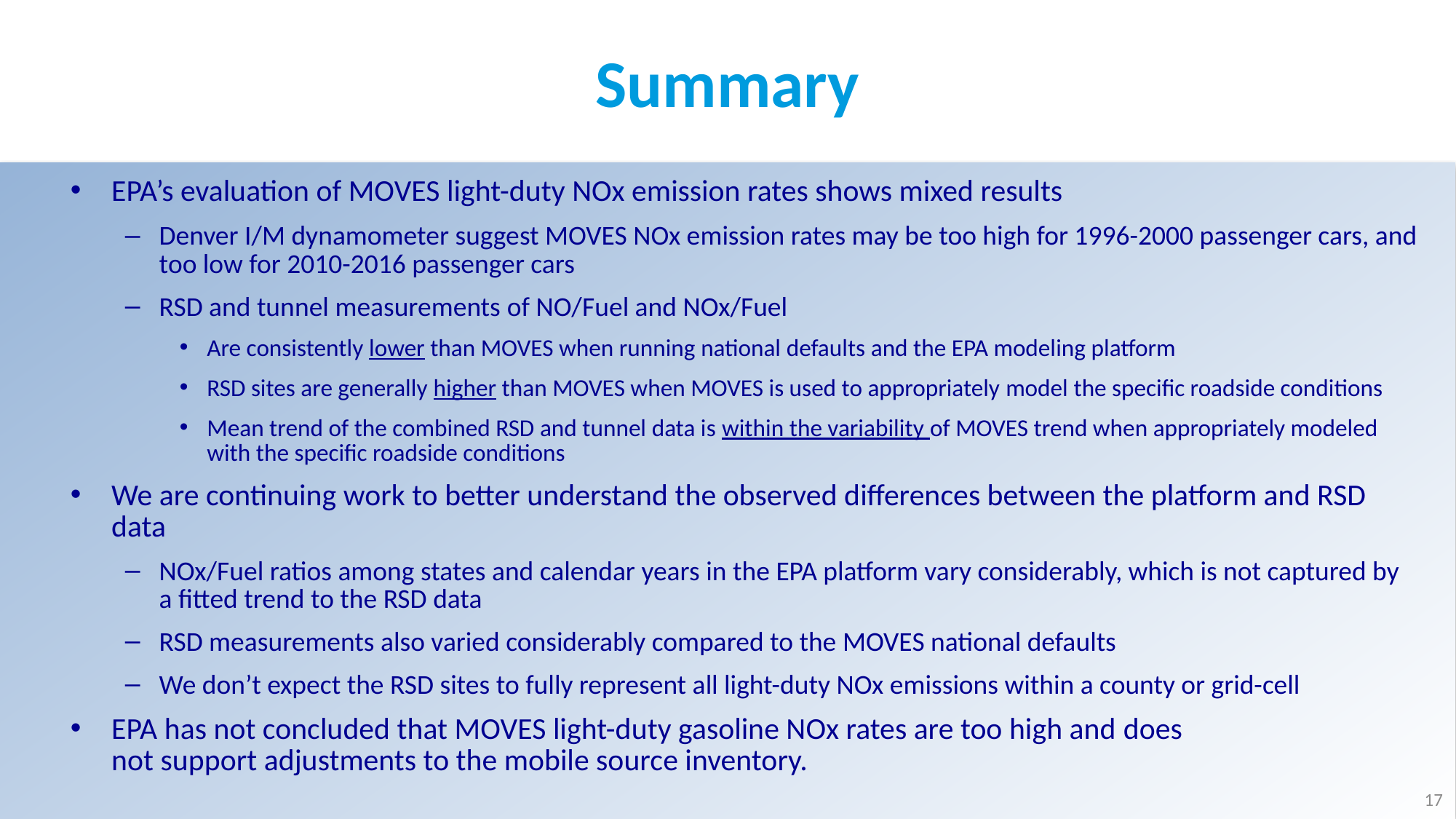

# Summary
EPA’s evaluation of MOVES light-duty NOx emission rates shows mixed results
Denver I/M dynamometer suggest MOVES NOx emission rates may be too high for 1996-2000 passenger cars, and too low for 2010-2016 passenger cars
RSD and tunnel measurements of NO/Fuel and NOx/Fuel
Are consistently lower than MOVES when running national defaults and the EPA modeling platform
RSD sites are generally higher than MOVES when MOVES is used to appropriately model the specific roadside conditions
Mean trend of the combined RSD and tunnel data is within the variability of MOVES trend when appropriately modeled with the specific roadside conditions
We are continuing work to better understand the observed differences between the platform and RSD data
NOx/Fuel ratios among states and calendar years in the EPA platform vary considerably, which is not captured by a fitted trend to the RSD data
RSD measurements also varied considerably compared to the MOVES national defaults
We don’t expect the RSD sites to fully represent all light-duty NOx emissions within a county or grid-cell
EPA has not concluded that MOVES light-duty gasoline NOx rates are too high and does not support adjustments to the mobile source inventory.

17